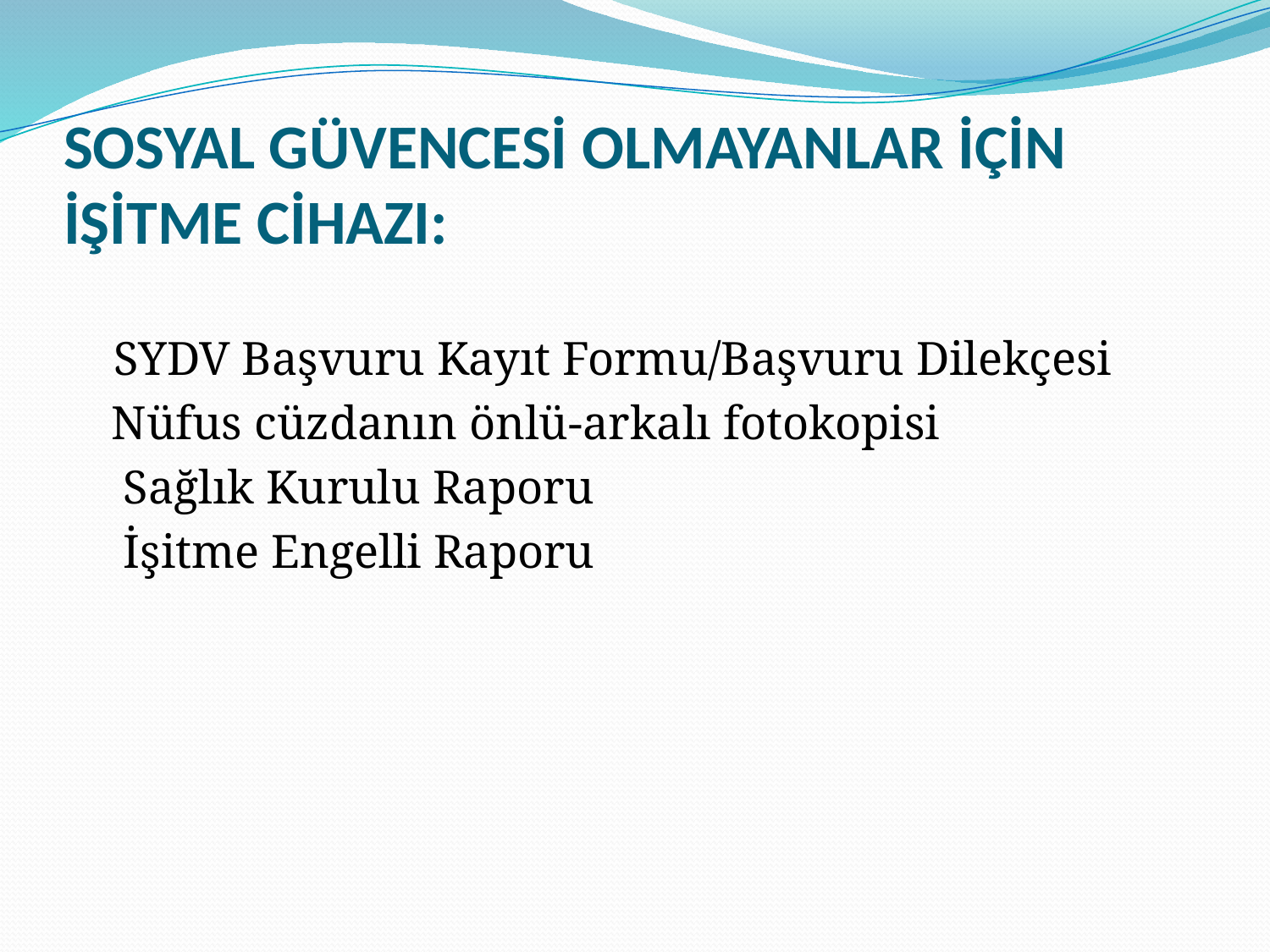

# SOSYAL GÜVENCESİ OLMAYANLAR İÇİN İŞİTME CİHAZI:
SYDV Başvuru Kayıt Formu/Başvuru Dilekçesi
   Nüfus cüzdanın önlü-arkalı fotokopisi
    Sağlık Kurulu Raporu
    İşitme Engelli Raporu